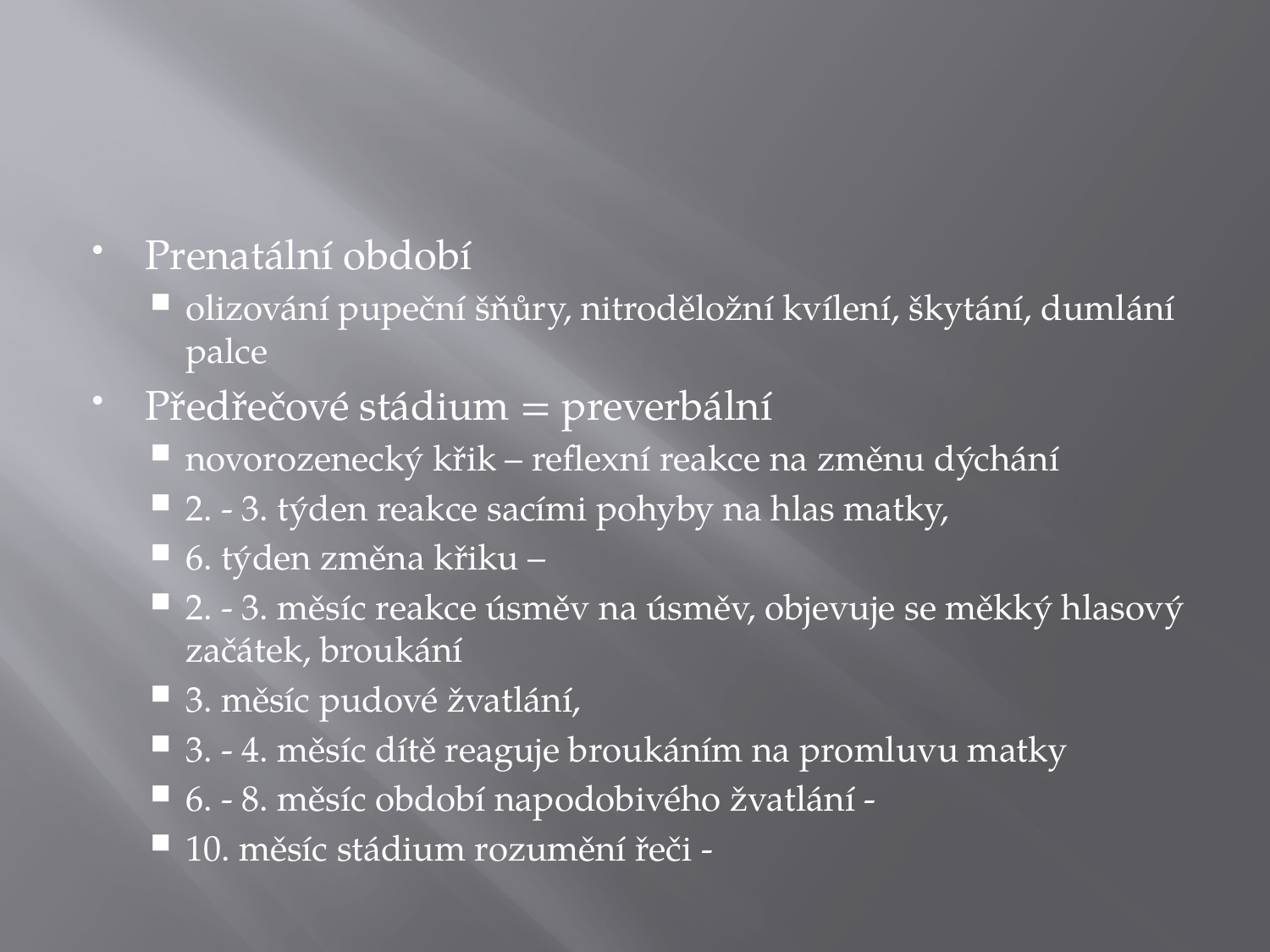

#
Prenatální období
olizování pupeční šňůry, nitroděložní kvílení, škytání, dumlání palce
Předřečové stádium = preverbální
novorozenecký křik – reflexní reakce na změnu dýchání
2. - 3. týden reakce sacími pohyby na hlas matky,
6. týden změna křiku –
2. - 3. měsíc reakce úsměv na úsměv, objevuje se měkký hlasový začátek, broukání
3. měsíc pudové žvatlání,
3. - 4. měsíc dítě reaguje broukáním na promluvu matky
6. - 8. měsíc období napodobivého žvatlání -
10. měsíc stádium rozumění řeči -